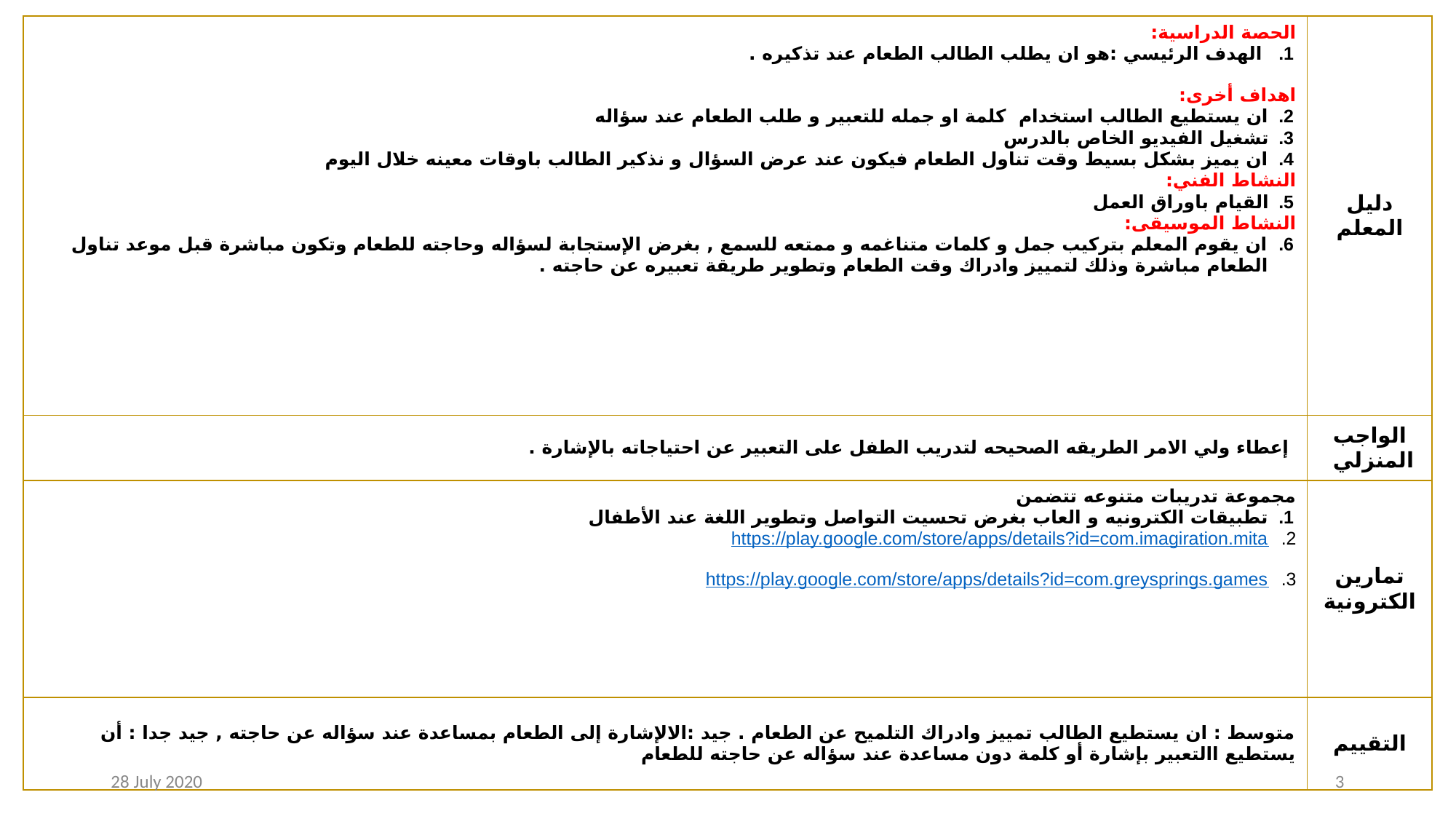

| الحصة الدراسية:  الهدف الرئيسي :هو ان يطلب الطالب الطعام عند تذكيره . اهداف أخرى: ان يستطيع الطالب استخدام  كلمة او جمله للتعبير و طلب الطعام عند سؤاله  تشغيل الفيديو الخاص بالدرس  ان يميز بشكل بسيط وقت تناول الطعام فيكون عند عرض السؤال و نذكير الطالب باوقات معينه خلال اليوم  النشاط الفني:  القيام باوراق العمل  النشاط الموسيقى: ان يقوم المعلم بتركيب جمل و كلمات متناغمه و ممتعه للسمع , بغرض الإستجابة لسؤاله وحاجته للطعام وتكون مباشرة قبل موعد تناول الطعام مباشرة وذلك لتمييز وادراك وقت الطعام وتطوير طريقة تعبيره عن حاجته . | دليل المعلم |
| --- | --- |
| إعطاء ولي الامر الطريقه الصحيحه لتدريب الطفل على التعبير عن احتياجاته بالإشارة . | الواجب المنزلي |
| مجموعة تدريبات متنوعه تتضمن  تطبيقات الكترونيه و العاب بغرض تحسيت التواصل وتطوير اللغة عند الأطفال https://play.google.com/store/apps/details?id=com.imagiration.mita https://play.google.com/store/apps/details?id=com.greysprings.games | تمارين الكترونية |
| متوسط : ان يستطيع الطالب تمييز وادراك التلميح عن الطعام . جيد :الالإشارة إلى الطعام بمساعدة عند سؤاله عن حاجته , جيد جدا : أن يستطيع االتعبير بإشارة أو كلمة دون مساعدة عند سؤاله عن حاجته للطعام | التقييم |
28 July 2020
3